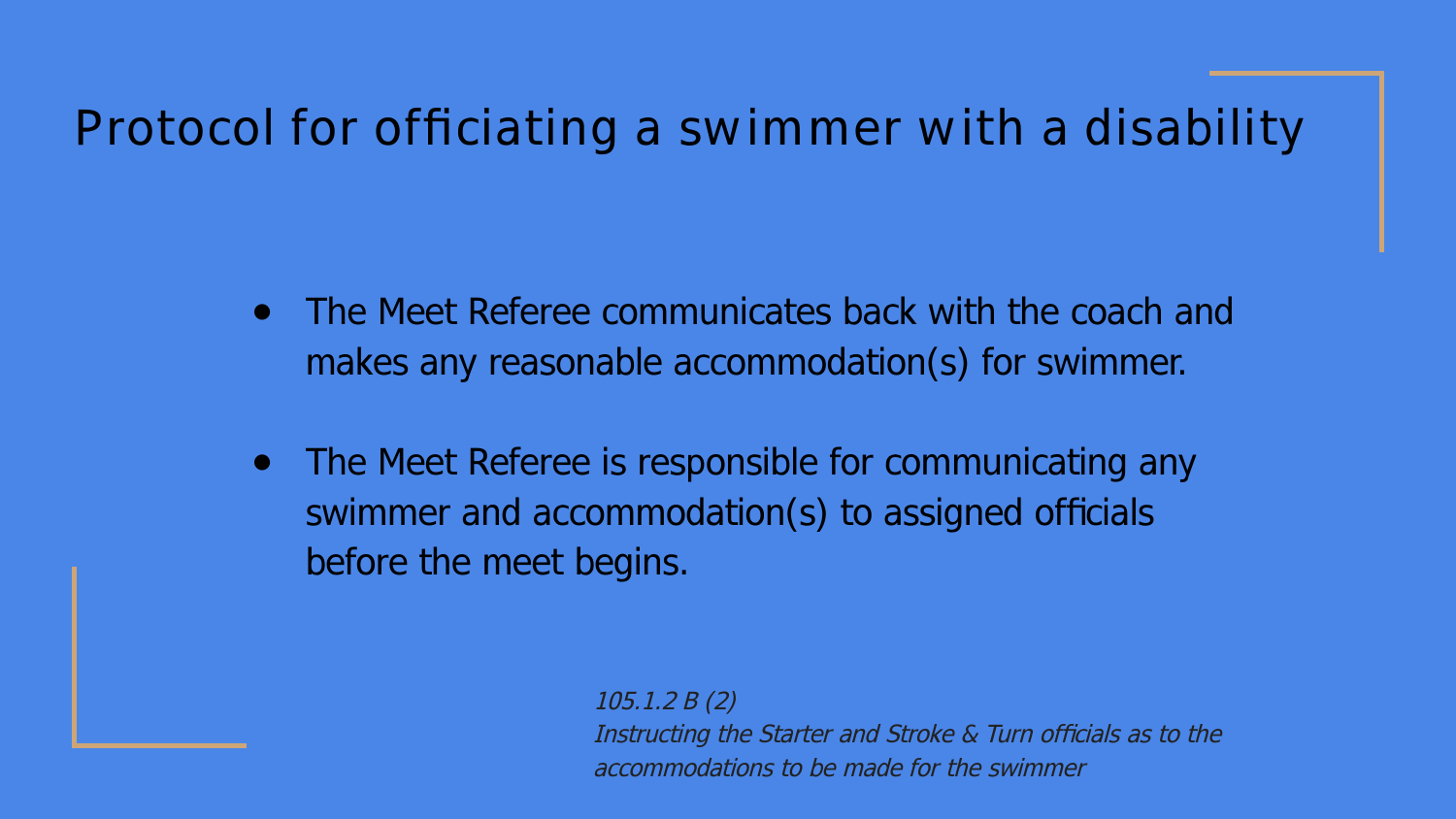

Protocol for officiating a swimmer with a disability
The Meet Referee communicates back with the coach and makes any reasonable accommodation(s) for swimmer.

The Meet Referee is responsible for communicating any swimmer and accommodation(s) to assigned officials before the meet begins.
105.1.2 B (2)
Instructing the Starter and Stroke & Turn officials as to the accommodations to be made for the swimmer